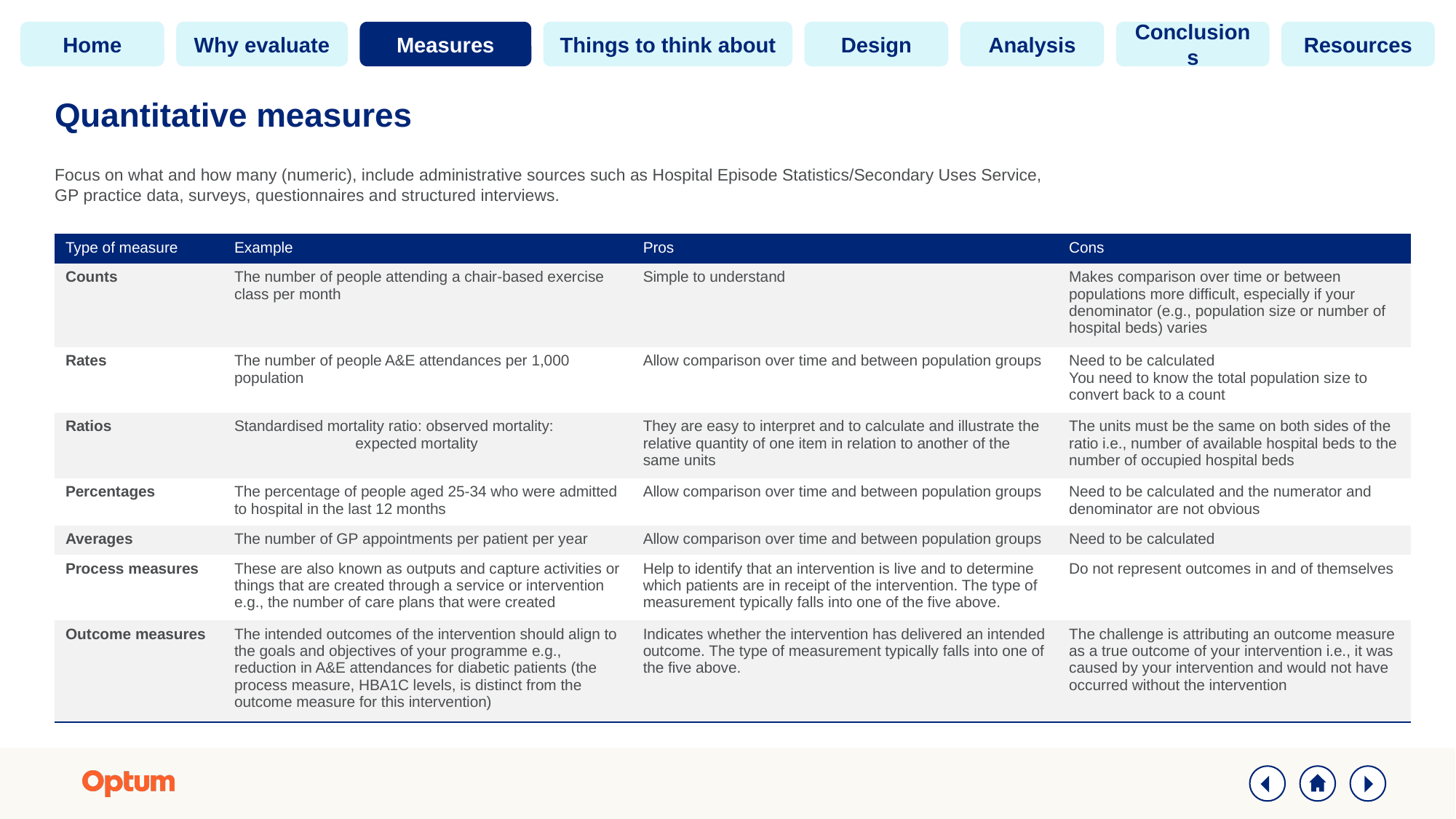

# Quantitative measures
Focus on what and how many (numeric), include administrative sources such as Hospital Episode Statistics/Secondary Uses Service, GP practice data, surveys, questionnaires and structured interviews.
| Type of measure | Example | Pros | Cons |
| --- | --- | --- | --- |
| Counts | The number of people attending a chair-based exercise class per month | Simple to understand | Makes comparison over time or between populations more difficult, especially if your denominator (e.g., population size or number of hospital beds) varies |
| Rates | The number of people A&E attendances per 1,000 population | Allow comparison over time and between population groups | Need to be calculated You need to know the total population size to convert back to a count |
| Ratios | Standardised mortality ratio: observed mortality: expected mortality | They are easy to interpret and to calculate and illustrate the relative quantity of one item in relation to another of the same units | The units must be the same on both sides of the ratio i.e., number of available hospital beds to the number of occupied hospital beds |
| Percentages | The percentage of people aged 25-34 who were admitted to hospital in the last 12 months | Allow comparison over time and between population groups | Need to be calculated and the numerator and denominator are not obvious |
| Averages | The number of GP appointments per patient per year | Allow comparison over time and between population groups | Need to be calculated |
| Process measures | These are also known as outputs and capture activities or things that are created through a service or intervention e.g., the number of care plans that were created | Help to identify that an intervention is live and to determine which patients are in receipt of the intervention. The type of measurement typically falls into one of the five above. | Do not represent outcomes in and of themselves |
| Outcome measures | The intended outcomes of the intervention should align to the goals and objectives of your programme e.g., reduction in A&E attendances for diabetic patients (the process measure, HBA1C levels, is distinct from the outcome measure for this intervention) | Indicates whether the intervention has delivered an intended outcome. The type of measurement typically falls into one of the five above. | The challenge is attributing an outcome measure as a true outcome of your intervention i.e., it was caused by your intervention and would not have occurred without the intervention |